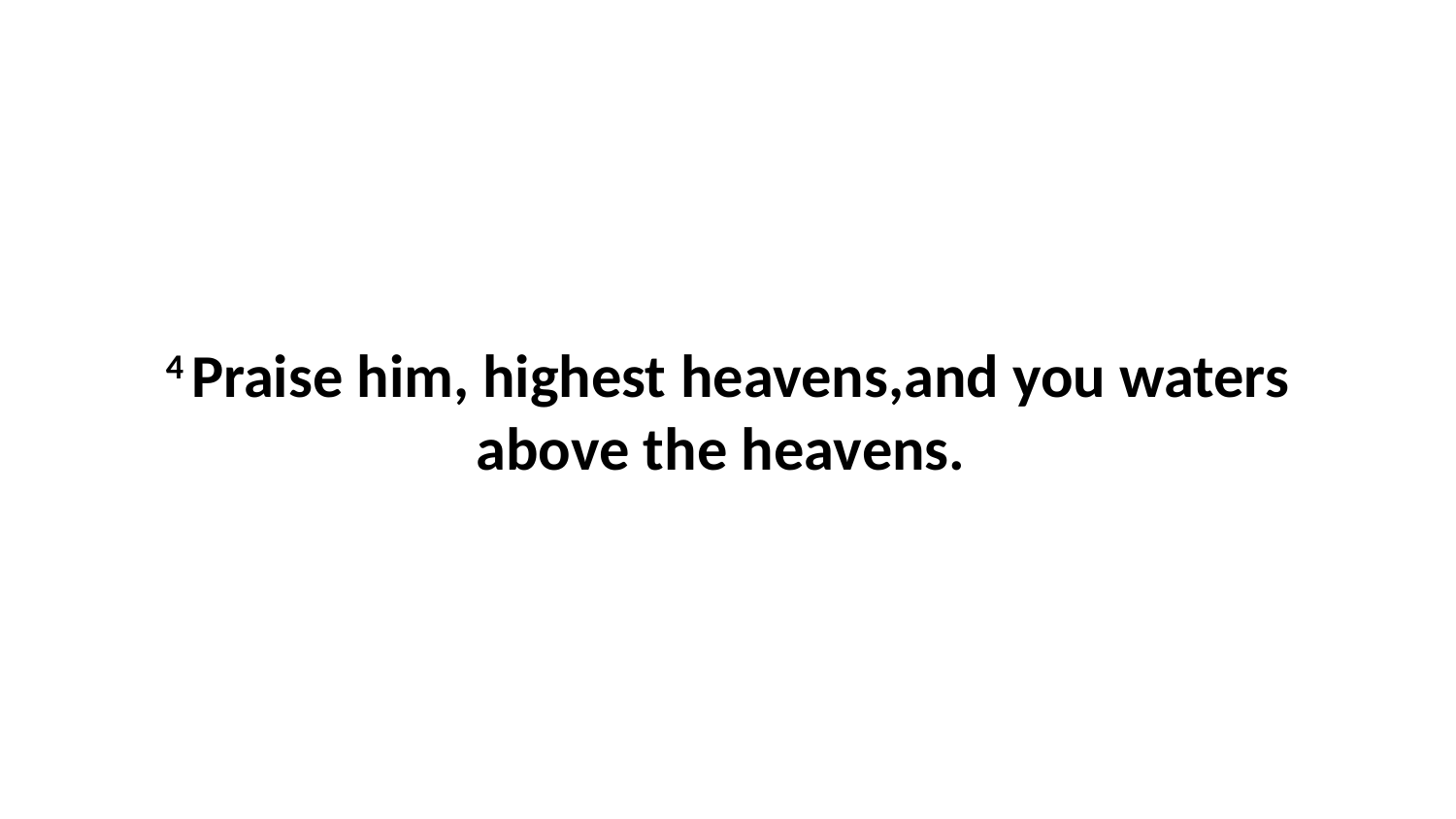

4 Praise him, highest heavens,and you waters above the heavens.